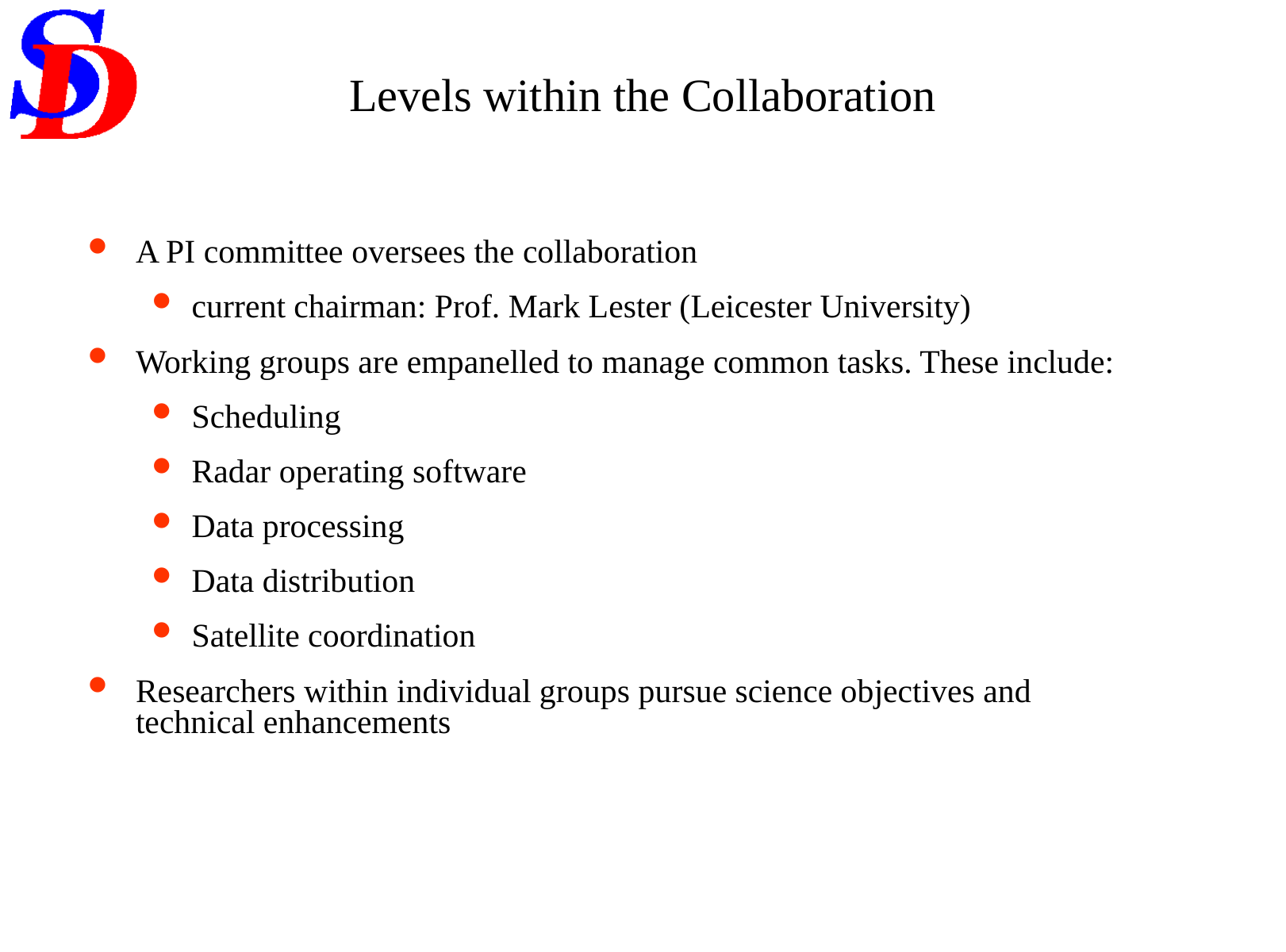

# Levels within the Collaboration

A PI committee oversees the collaboration
current chairman: Prof. Mark Lester (Leicester University)
Working groups are empanelled to manage common tasks. These include:
Scheduling
Radar operating software
Data processing
Data distribution
Satellite coordination
Researchers within individual groups pursue science objectives and technical enhancements